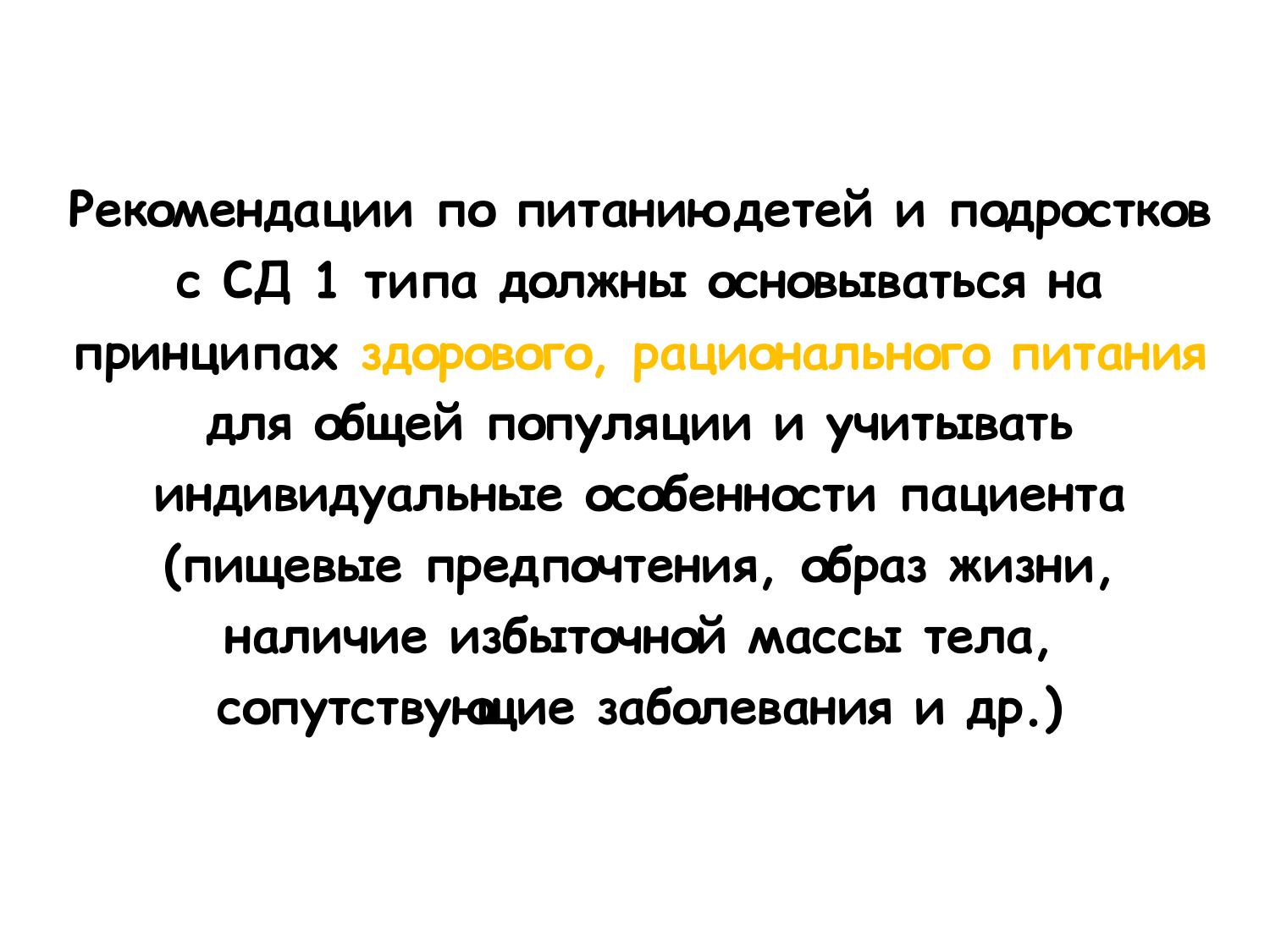

Рекомендации по питанию детей и подростков с СД 1 типа должны основываться на принципах здорового, рационального питания для общей популяции и учитывать индивидуальные особенности пациента (пищевые предпочтения, образ жизни, наличие избыточной массы тела, сопутствующие заболевания и др.)